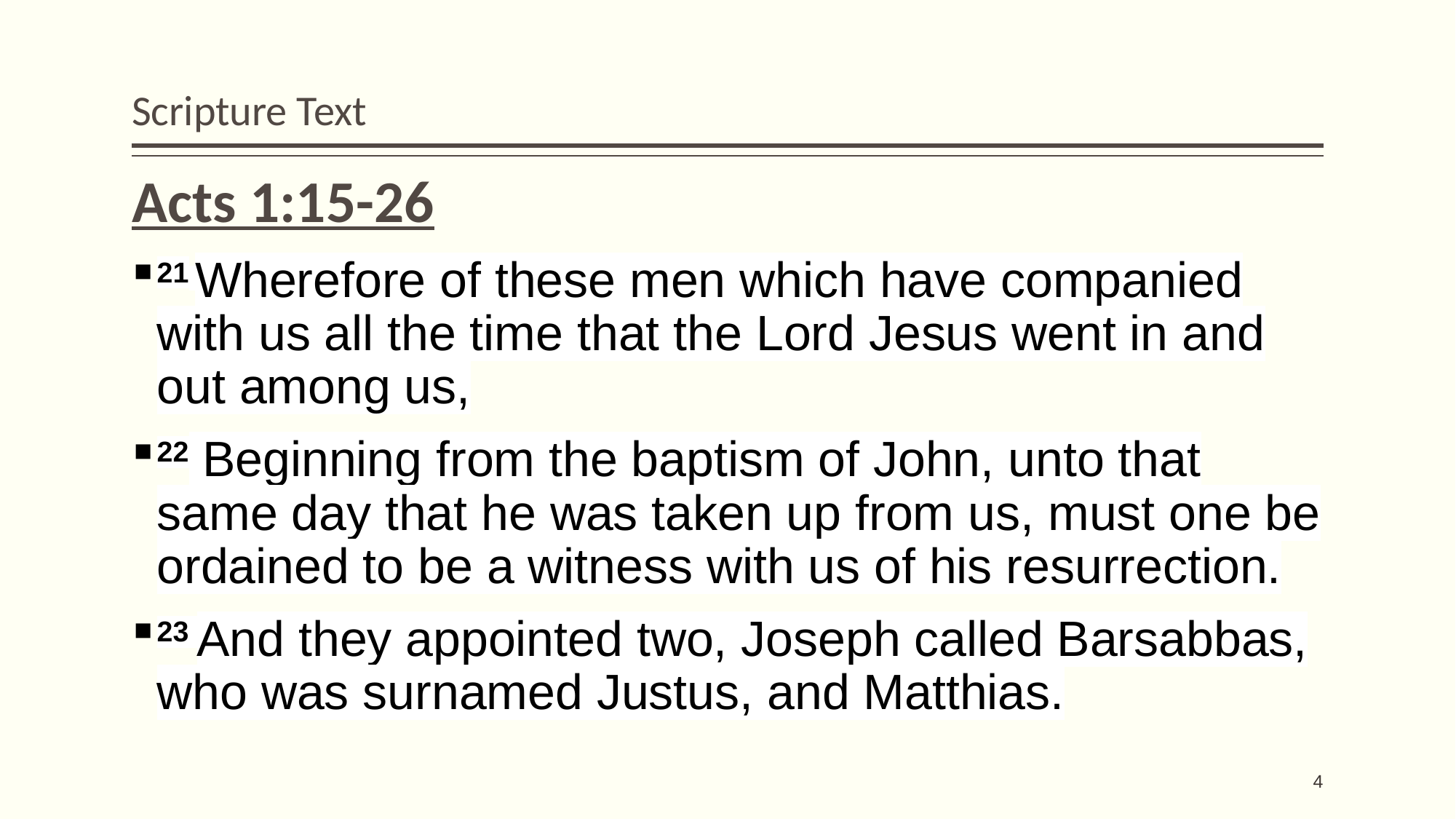

# Scripture Text
Acts 1:15-26
21 Wherefore of these men which have companied with us all the time that the Lord Jesus went in and out among us,
22 Beginning from the baptism of John, unto that same day that he was taken up from us, must one be ordained to be a witness with us of his resurrection.
23 And they appointed two, Joseph called Barsabbas, who was surnamed Justus, and Matthias.
4